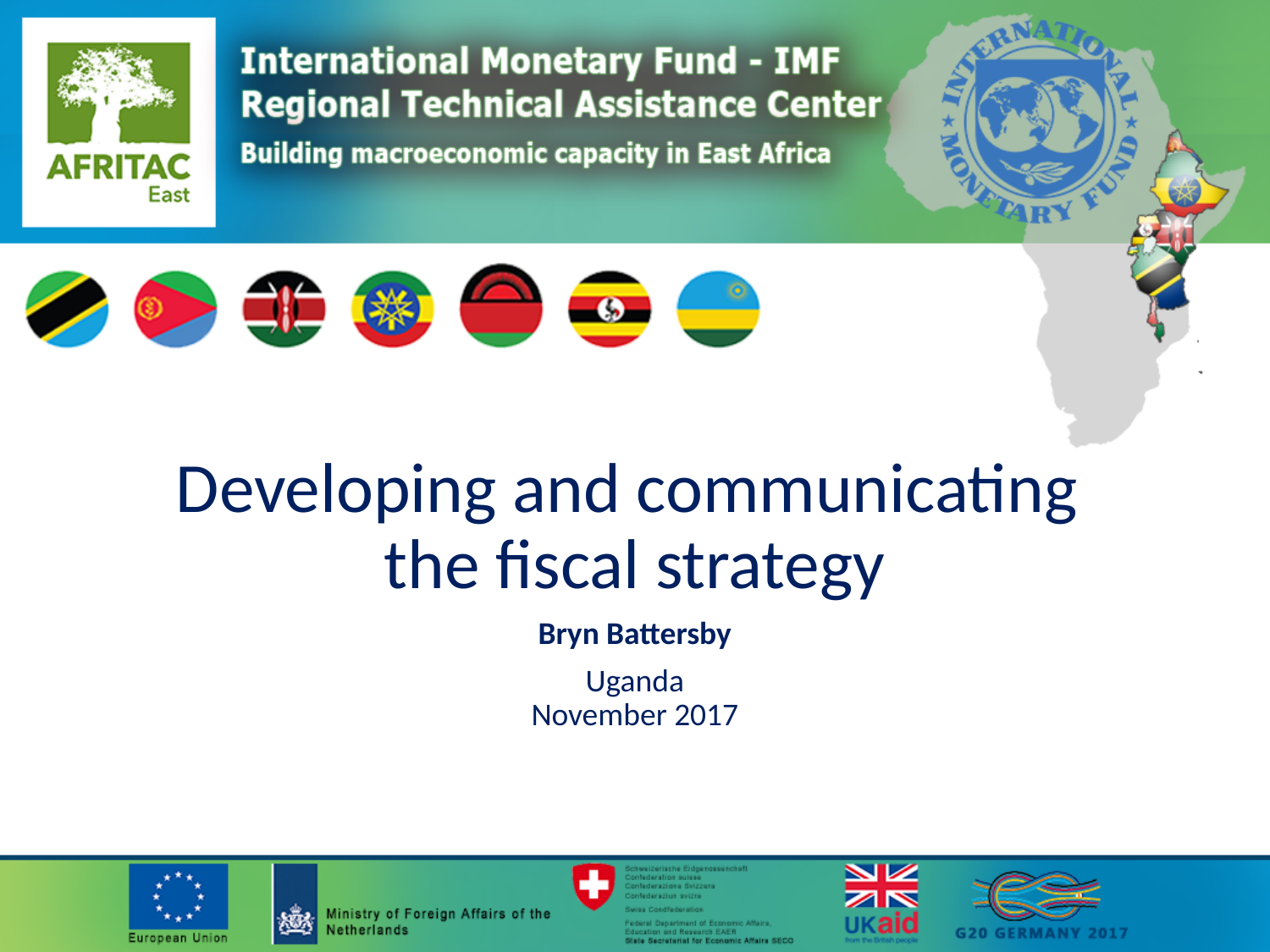

# Developing and communicating the fiscal strategy
Bryn Battersby
Uganda
November 2017